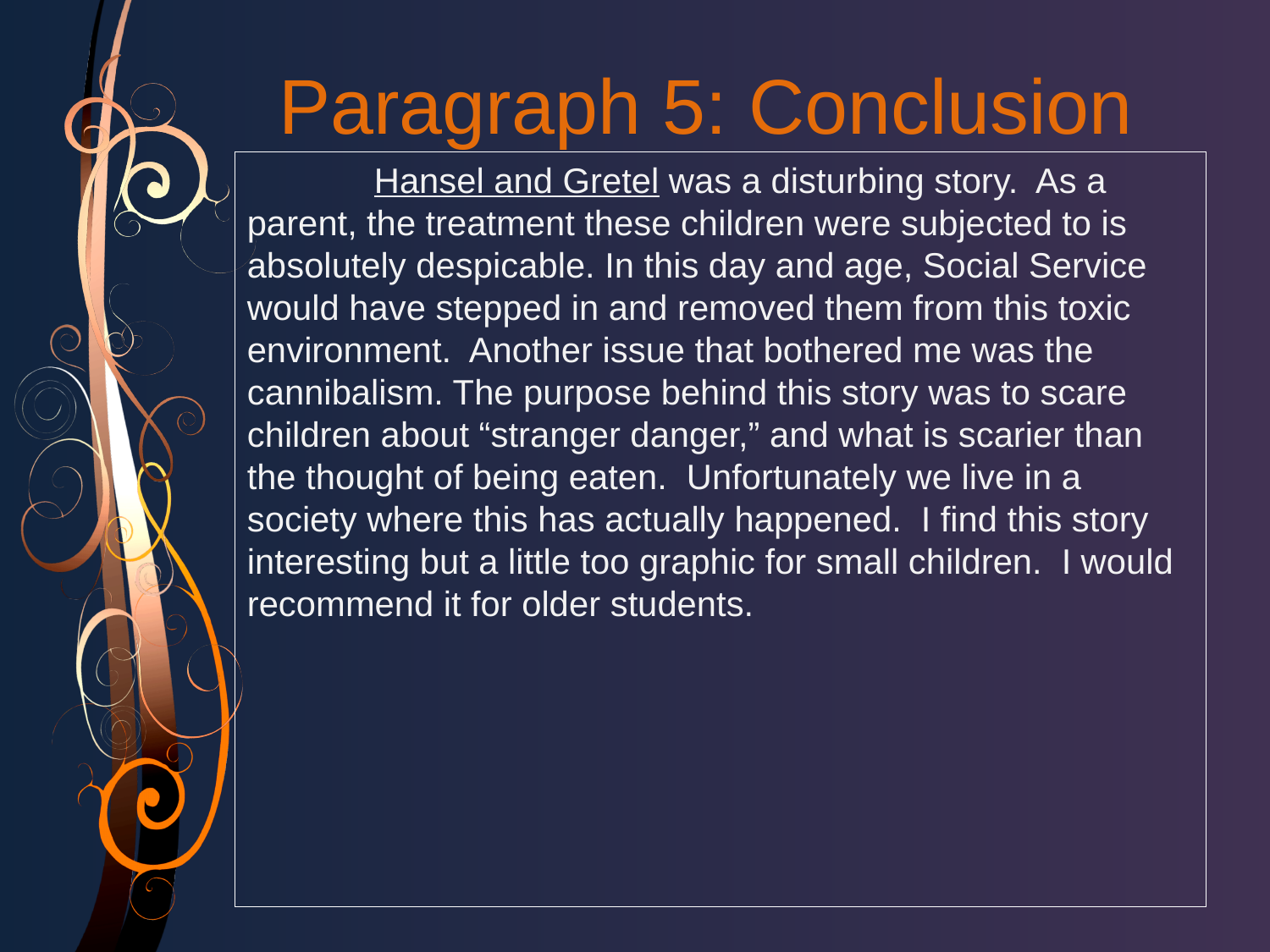

Paragraph 5: Conclusion
	Hansel and Gretel was a disturbing story.  As a parent, the treatment these children were subjected to is absolutely despicable. In this day and age, Social Service would have stepped in and removed them from this toxic environment.  Another issue that bothered me was the cannibalism. The purpose behind this story was to scare children about “stranger danger,” and what is scarier than the thought of being eaten.  Unfortunately we live in a society where this has actually happened.  I find this story interesting but a little too graphic for small children.  I would recommend it for older students.